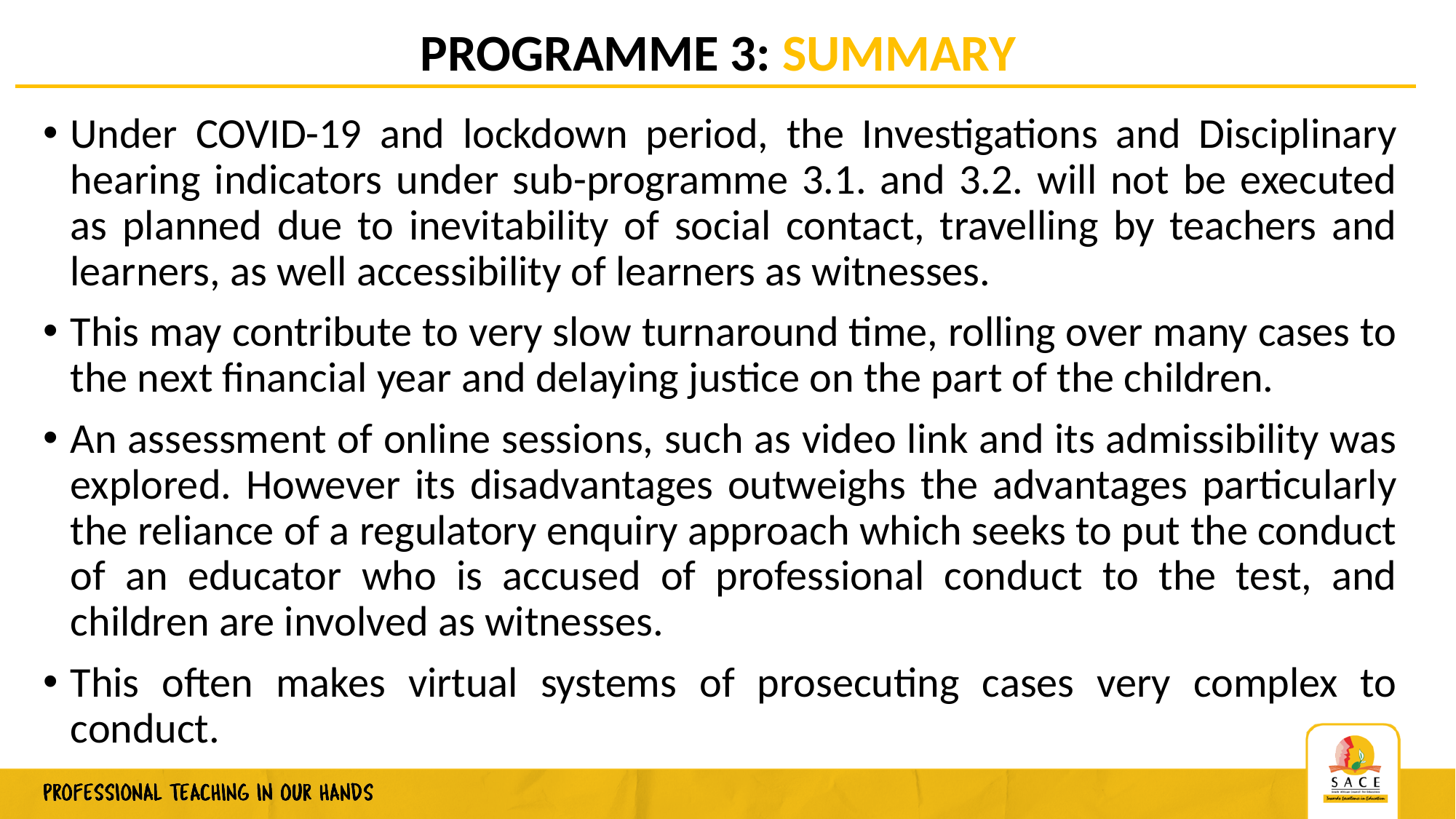

# PROGRAMME 3: SUMMARY
Under COVID-19 and lockdown period, the Investigations and Disciplinary hearing indicators under sub-programme 3.1. and 3.2. will not be executed as planned due to inevitability of social contact, travelling by teachers and learners, as well accessibility of learners as witnesses.
This may contribute to very slow turnaround time, rolling over many cases to the next financial year and delaying justice on the part of the children.
An assessment of online sessions, such as video link and its admissibility was explored. However its disadvantages outweighs the advantages particularly the reliance of a regulatory enquiry approach which seeks to put the conduct of an educator who is accused of professional conduct to the test, and children are involved as witnesses.
This often makes virtual systems of prosecuting cases very complex to conduct.

8